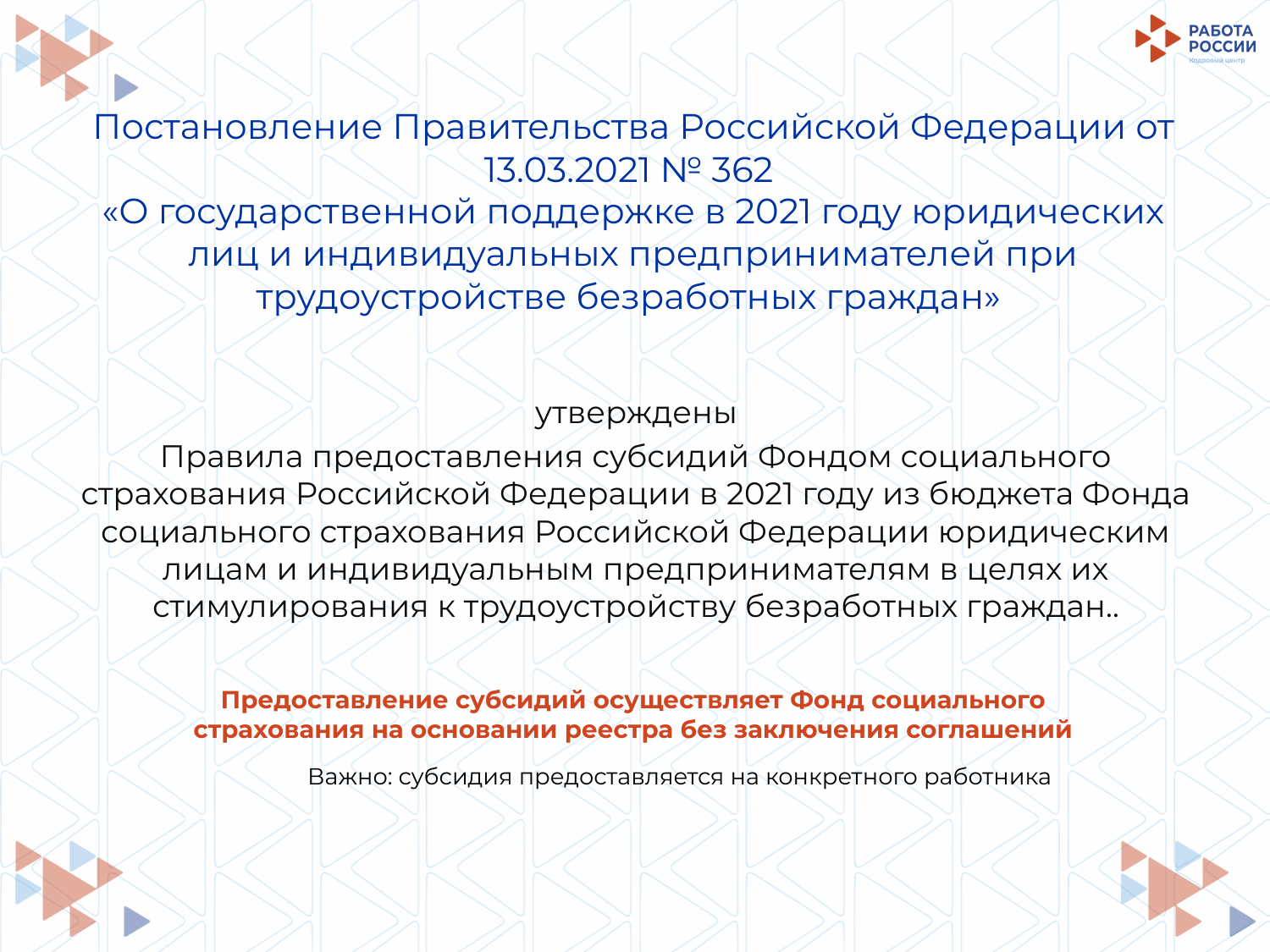

# Постановление Правительства Российской Федерации от 13.03.2021 № 362 «О государственной поддержке в 2021 году юридических лиц и индивидуальных предпринимателей при трудоустройстве безработных граждан»
утверждены
Правила предоставления субсидий Фондом социального страхования Российской Федерации в 2021 году из бюджета Фонда социального страхования Российской Федерации юридическим лицам и индивидуальным предпринимателям в целях их стимулирования к трудоустройству безработных граждан..

Предоставление субсидий осуществляет Фонд социального страхования на основании реестра без заключения соглашений
Важно: субсидия предоставляется на конкретного работника